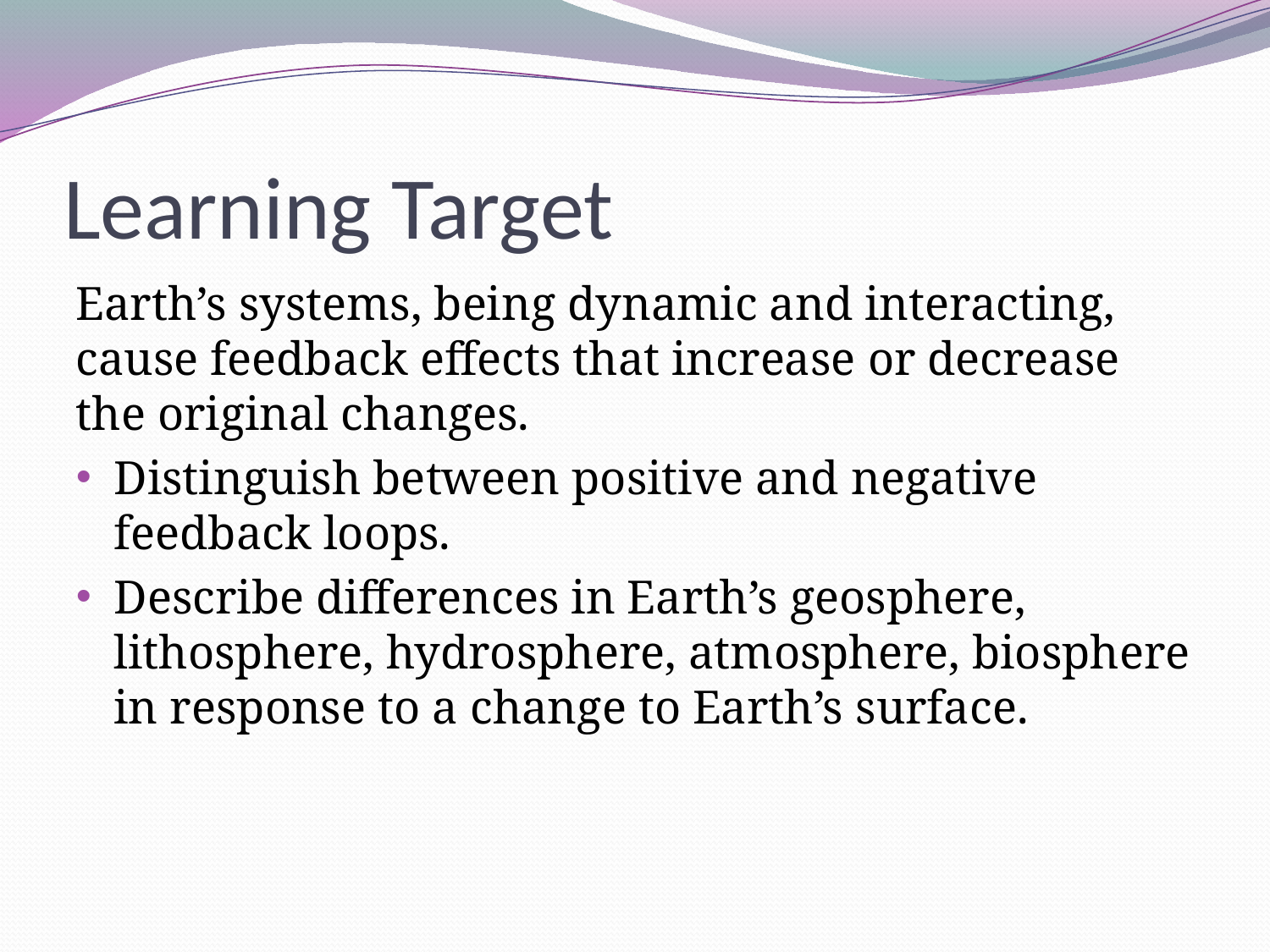

# Learning Target
Earth’s systems, being dynamic and interacting, cause feedback effects that increase or decrease the original changes.
Distinguish between positive and negative feedback loops.
Describe differences in Earth’s geosphere, lithosphere, hydrosphere, atmosphere, biosphere in response to a change to Earth’s surface.